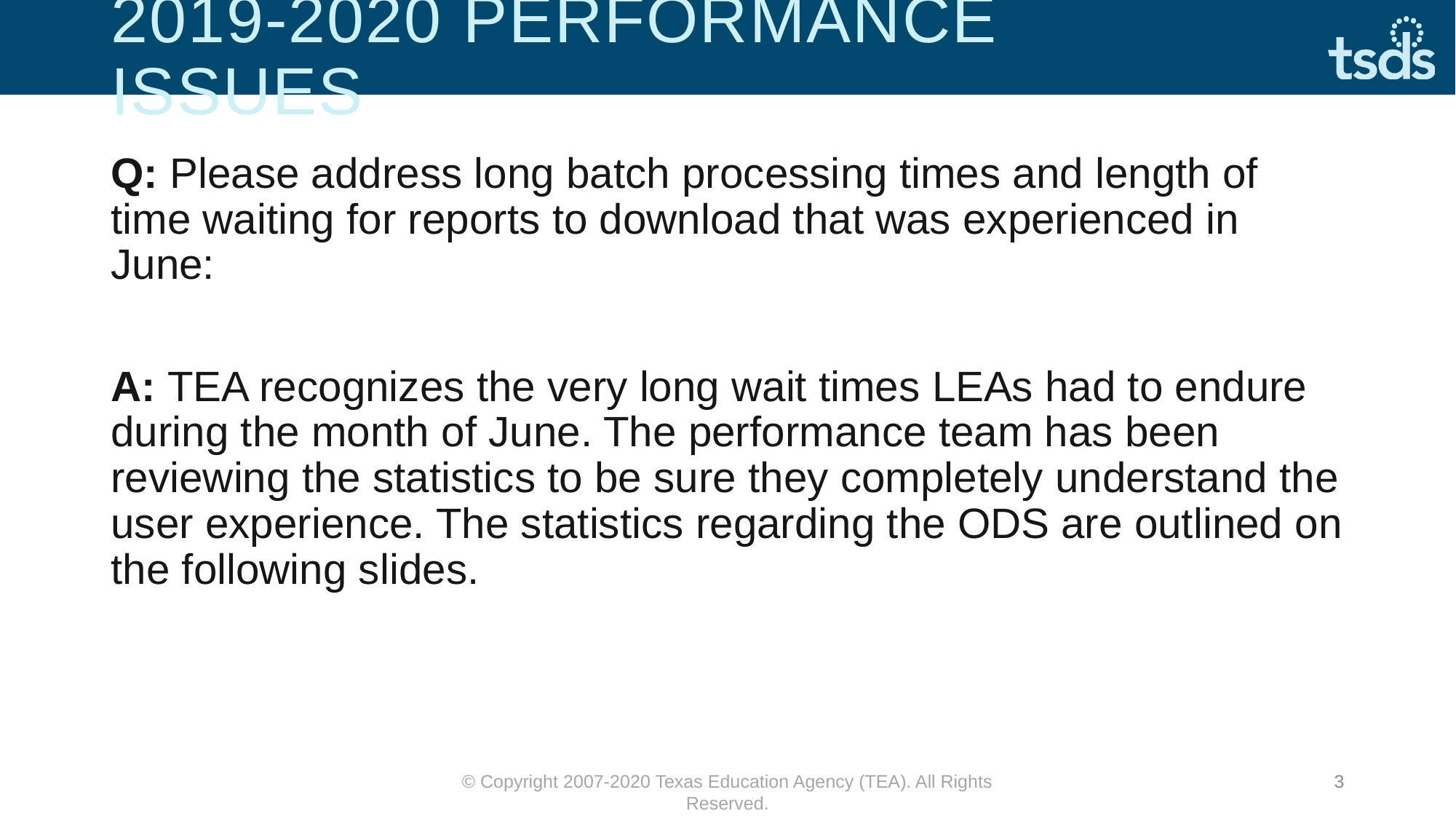

# 2019-2020 Performance Issues
Q: Please address long batch processing times and length of time waiting for reports to download that was experienced in June:

A: TEA recognizes the very long wait times LEAs had to endure during the month of June. The performance team has been reviewing the statistics to be sure they completely understand the user experience. The statistics regarding the ODS are outlined on the following slides.

3